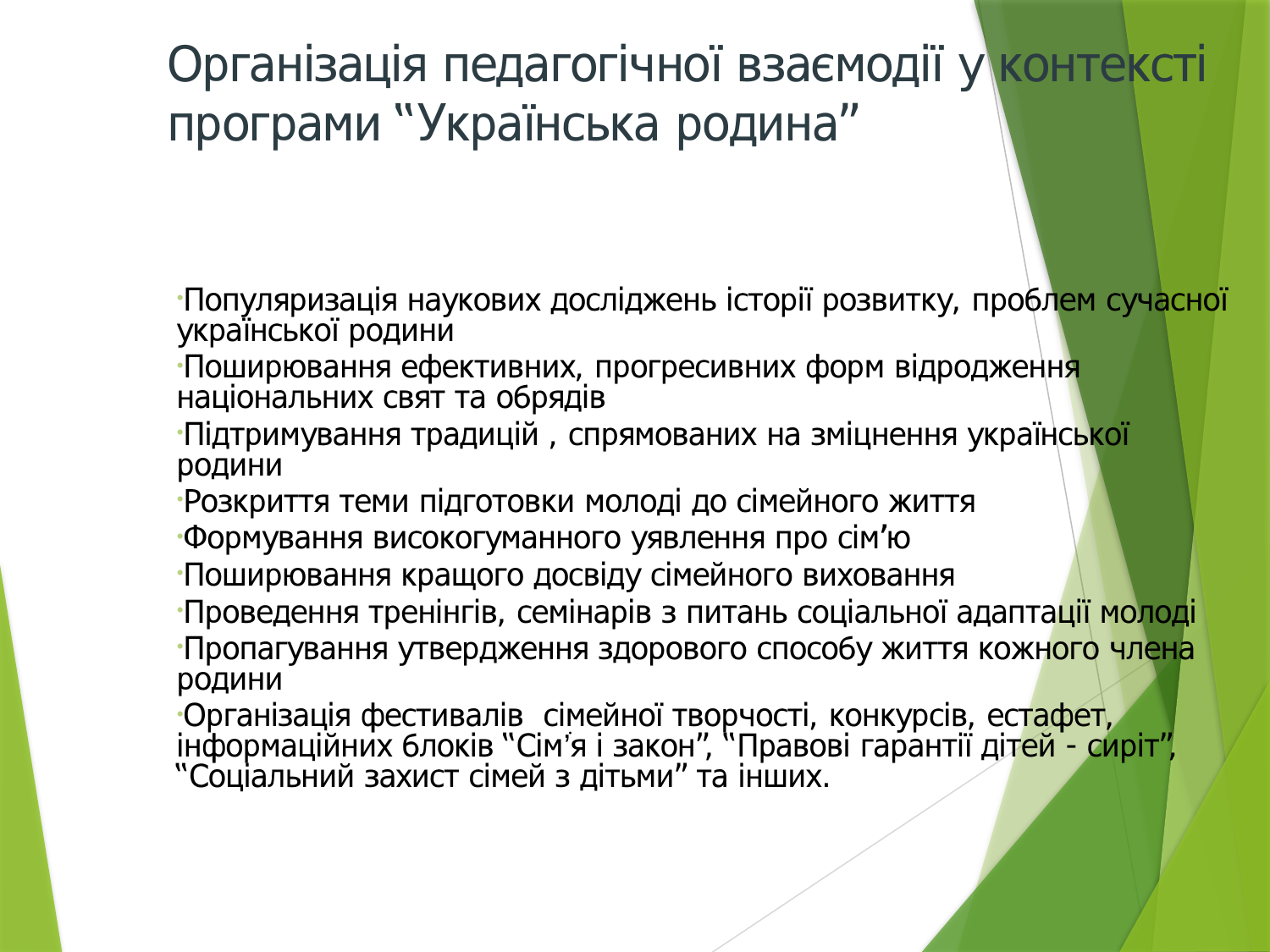

# Організація педагогічної взаємодії у контексті програми “Українська родина”
Популяризація наукових досліджень історії розвитку, проблем сучасної української родини
Поширювання ефективних, прогресивних форм відродження національних свят та обрядів
Підтримування традицій , спрямованих на зміцнення української родини
Розкриття теми підготовки молоді до сімейного життя
Формування високогуманного уявлення про сім’ю
Поширювання кращого досвіду сімейного виховання
Проведення тренінгів, семінарів з питань соціальної адаптації молоді
Пропагування утвердження здорового способу життя кожного члена родини
Організація фестивалів  сімейної творчості, конкурсів, естафет, інформаційних блоків “Cім’ֺя і закон”, “Правові гарантії дітей - сиріт”, “Соціальний захист сімей з дітьми” та інших.